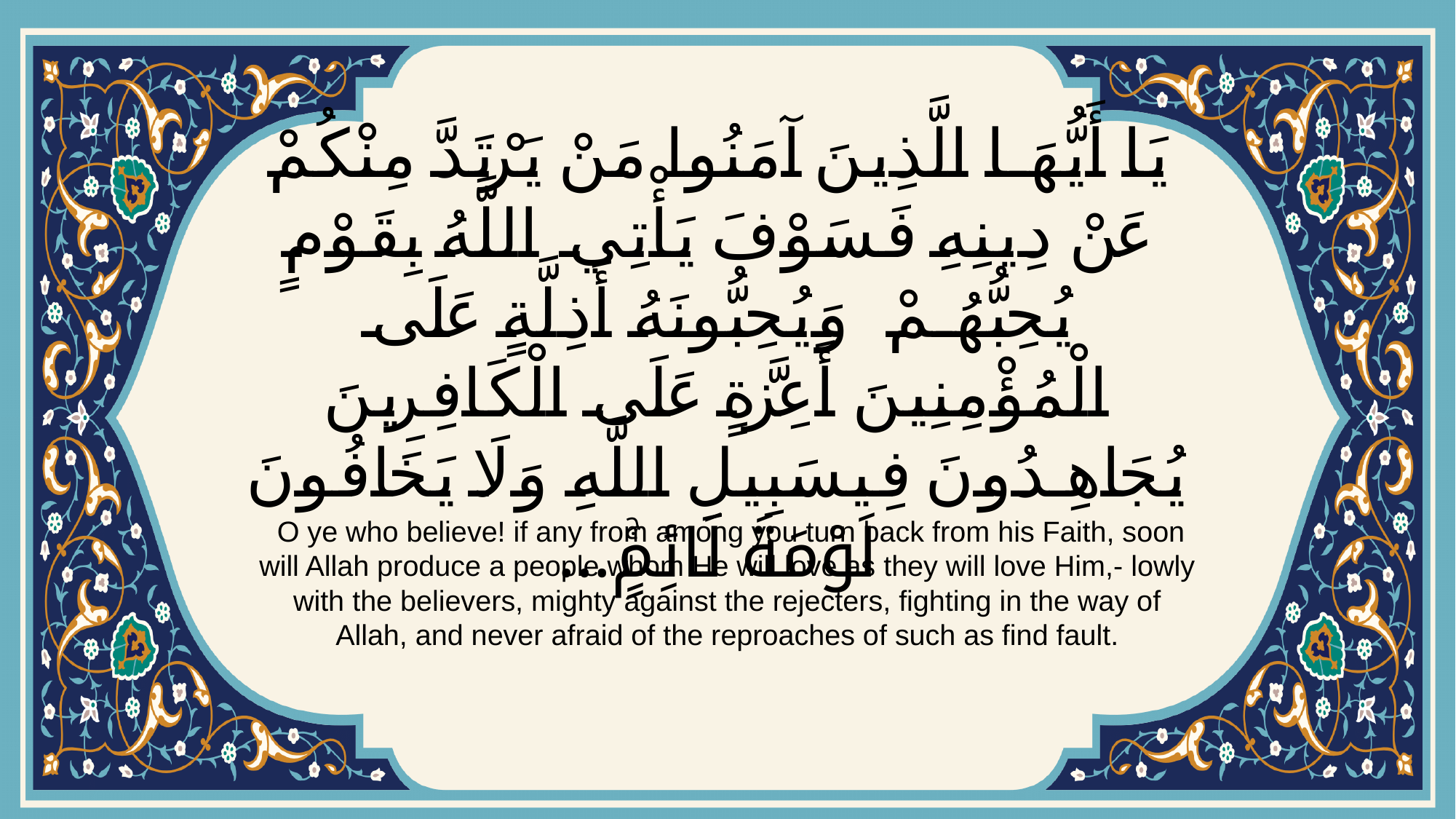

# يَا أَيُّهَا الَّذِينَ آمَنُوا مَنْ يَرْتَدَّ مِنْكُمْ عَنْ دِينِهِ فَسَوْفَ يَأْتِي اللَّهُ بِقَوْمٍ يُحِبُّهُمْ  وَيُحِبُّونَهُ أَذِلَّةٍ عَلَى الْمُؤْمِنِينَ أَعِزَّةٍ عَلَى الْكَافِرِينَ يُجَاهِدُونَ فِيسَبِيلِ اللَّهِ وَلَا يَخَافُونَ لَوْمَةَ لَائِمٍۚ...
 O ye who believe! if any from among you turn back from his Faith, soon will Allah produce a people whom He will love as they will love Him,- lowly with the believers, mighty against the rejecters, fighting in the way of Allah, and never afraid of the reproaches of such as find fault.